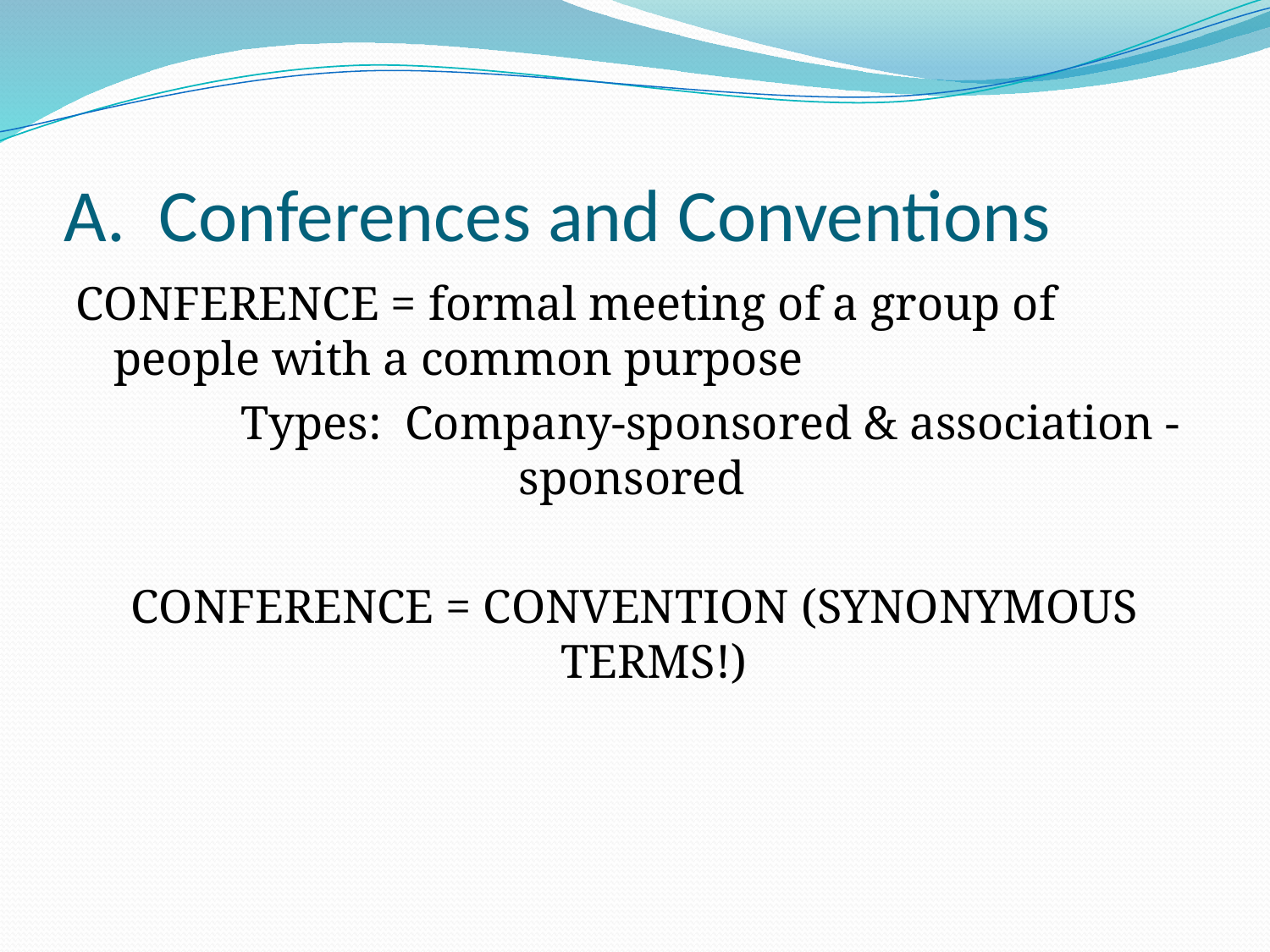

# A.  Conferences and Conventions
CONFERENCE = formal meeting of a group of people with a common purpose
		Types:  Company-sponsored & association - 			  sponsored

CONFERENCE = CONVENTION (SYNONYMOUS TERMS!)